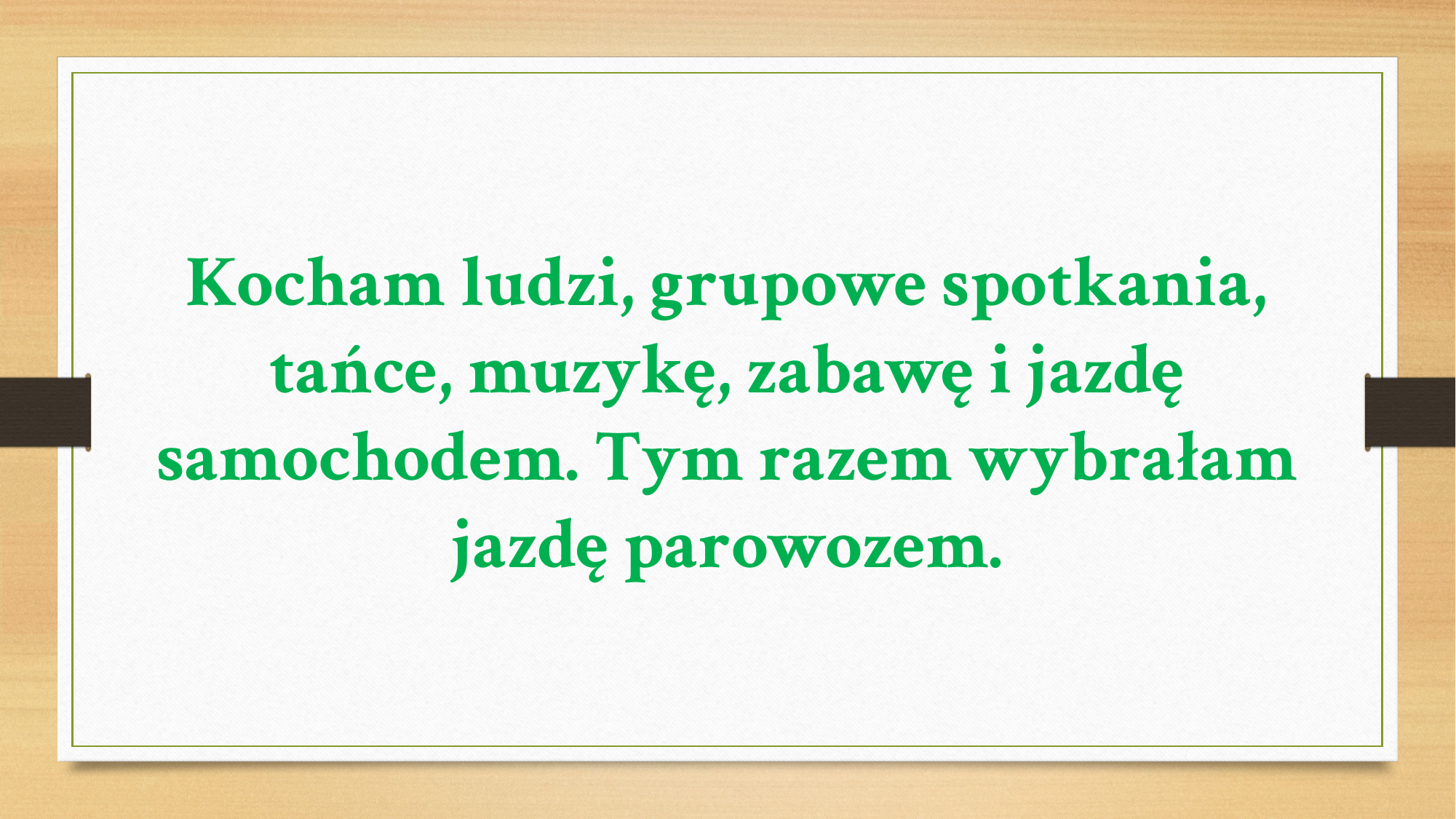

Kocham ludzi, grupowe spotkania, tańce, muzykę, zabawę i jazdę samochodem. Tym razem wybrałam jazdę parowozem.